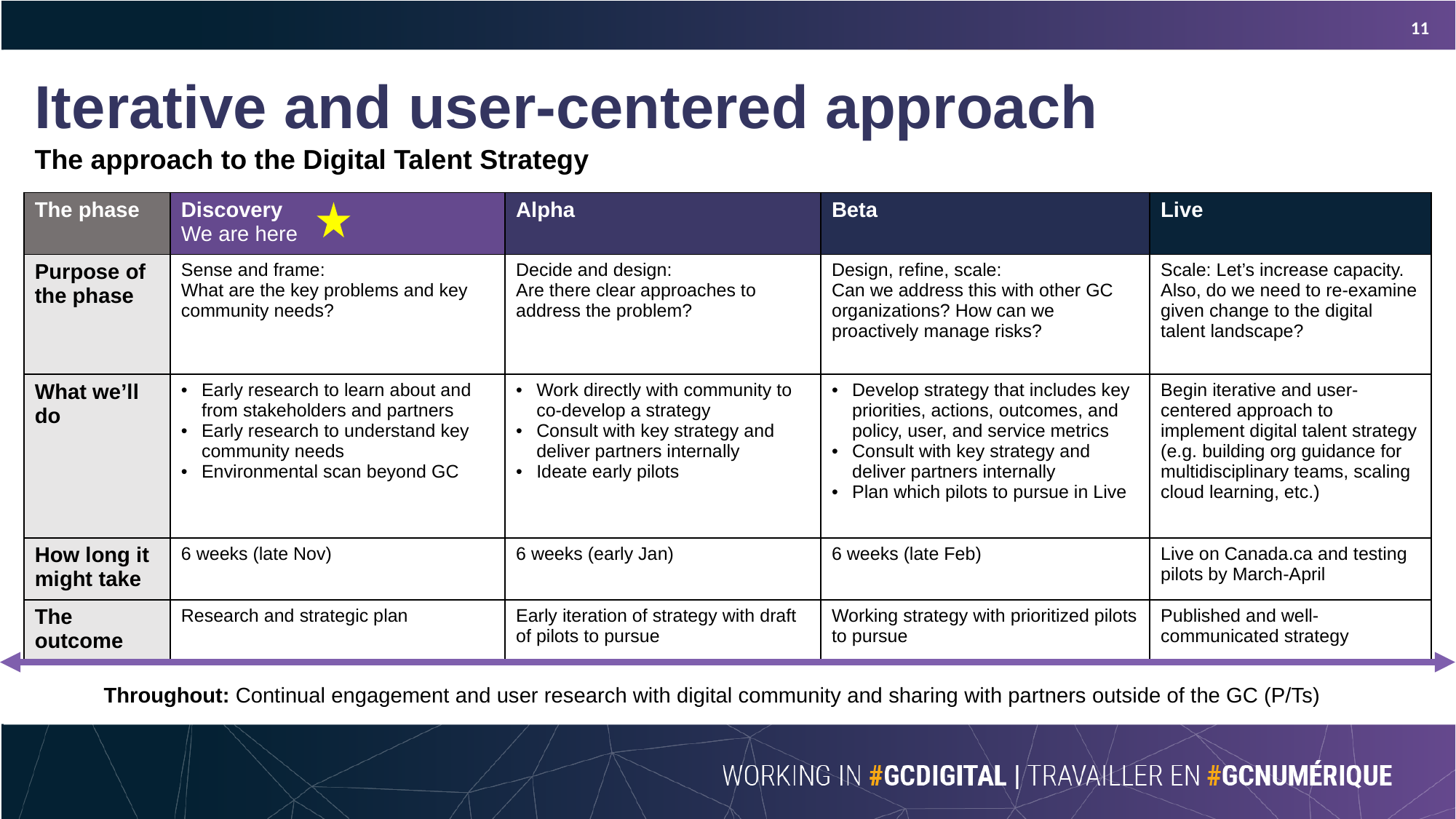

11
# Iterative and user-centered approach
The approach to the Digital Talent Strategy
| The phase | Discovery We are here | Alpha | Beta | Live |
| --- | --- | --- | --- | --- |
| Purpose of the phase | Sense and frame: What are the key problems and key community needs? | Decide and design: Are there clear approaches to address the problem? | Design, refine, scale: Can we address this with other GC organizations? How can we proactively manage risks? | Scale: Let’s increase capacity. Also, do we need to re-examine given change to the digital talent landscape? |
| What we’ll do | Early research to learn about and from stakeholders and partners Early research to understand key community needs Environmental scan beyond GC | Work directly with community to co-develop a strategy Consult with key strategy and deliver partners internally Ideate early pilots | Develop strategy that includes key priorities, actions, outcomes, and policy, user, and service metrics Consult with key strategy and deliver partners internally Plan which pilots to pursue in Live | Begin iterative and user-centered approach to implement digital talent strategy (e.g. building org guidance for multidisciplinary teams, scaling cloud learning, etc.) |
| How long it might take | 6 weeks (late Nov) | 6 weeks (early Jan) | 6 weeks (late Feb) | Live on Canada.ca and testing pilots by March-April |
| The outcome | Research and strategic plan | Early iteration of strategy with draft of pilots to pursue | Working strategy with prioritized pilots to pursue | Published and well-communicated strategy |

Throughout: Continual engagement and user research with digital community and sharing with partners outside of the GC (P/Ts)